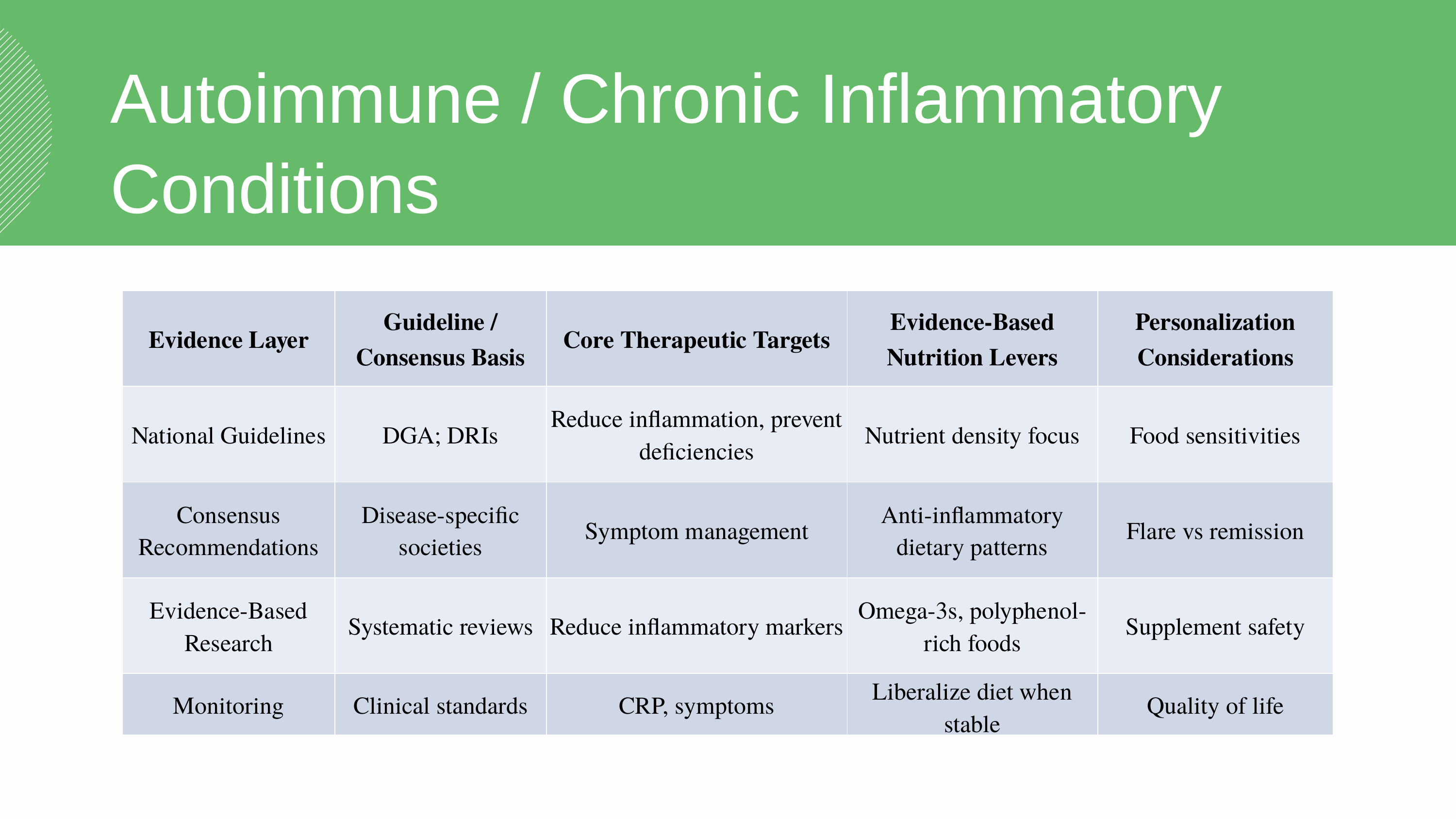

Autoimmune / Chronic Inflammatory Conditions
| Evidence Layer | Guideline / Consensus Basis | Core Therapeutic Targets | Evidence-Based Nutrition Levers | Personalization Considerations |
| --- | --- | --- | --- | --- |
| National Guidelines | DGA; DRIs | Reduce inflammation, prevent deficiencies | Nutrient density focus | Food sensitivities |
| Consensus Recommendations | Disease-specific societies | Symptom management | Anti-inflammatory dietary patterns | Flare vs remission |
| Evidence-Based Research | Systematic reviews | Reduce inflammatory markers | Omega-3s, polyphenol-rich foods | Supplement safety |
| Monitoring | Clinical standards | CRP, symptoms | Liberalize diet when stable | Quality of life |